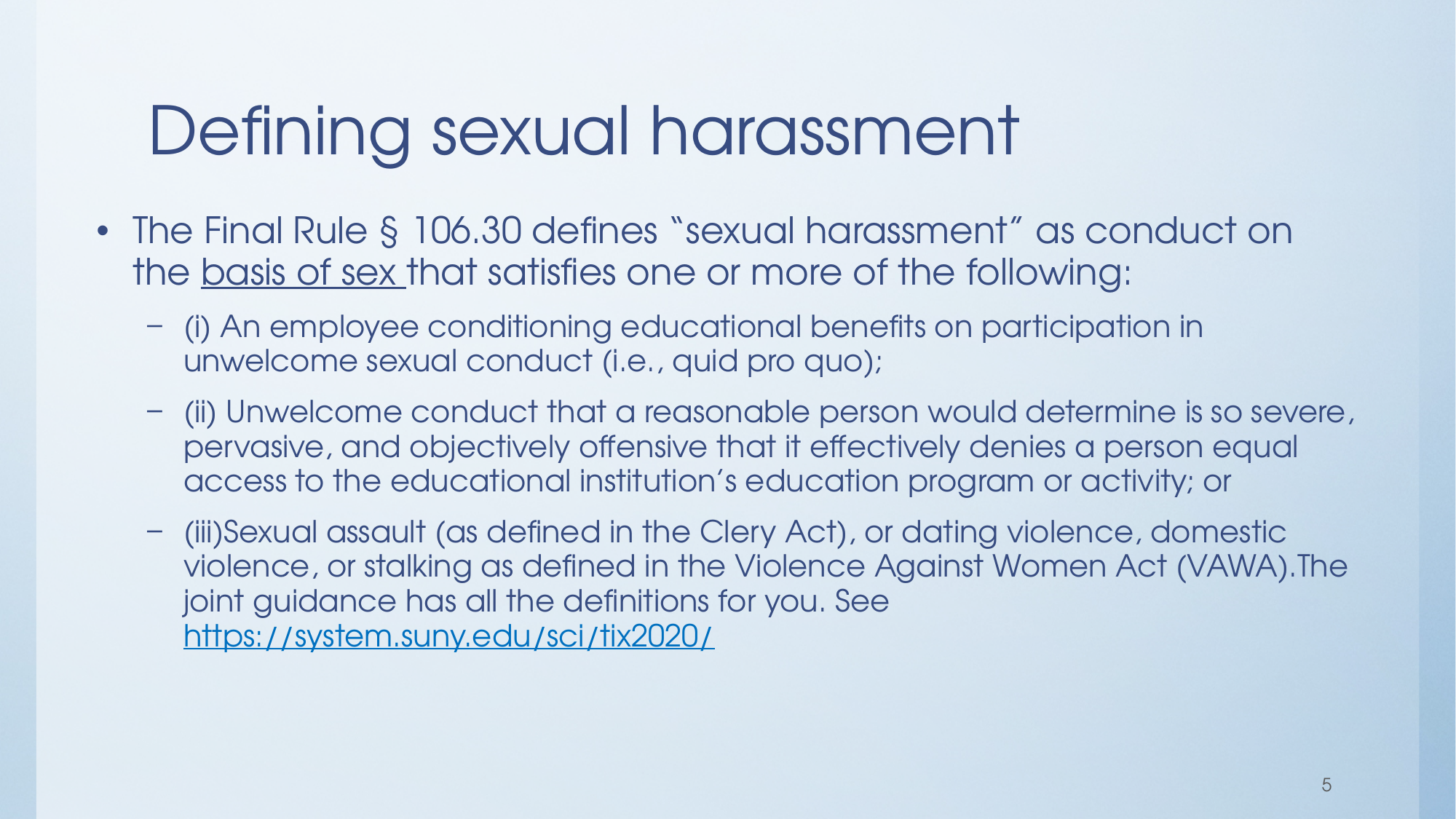

# Defining sexual harassment
The Final Rule § 106.30 defines “sexual harassment” as conduct on the basis of sex that satisfies one or more of the following:
(i) An employee conditioning educational benefits on participation in unwelcome sexual conduct (i.e., quid pro quo);
(ii) Unwelcome conduct that a reasonable person would determine is so severe, pervasive, and objectively offensive that it effectively denies a person equal access to the educational institution’s education program or activity; or
(iii)Sexual assault (as defined in the Clery Act), or dating violence, domestic violence, or stalking as defined in the Violence Against Women Act (VAWA).The joint guidance has all the definitions for you. See https://system.suny.edu/sci/tix2020/
5